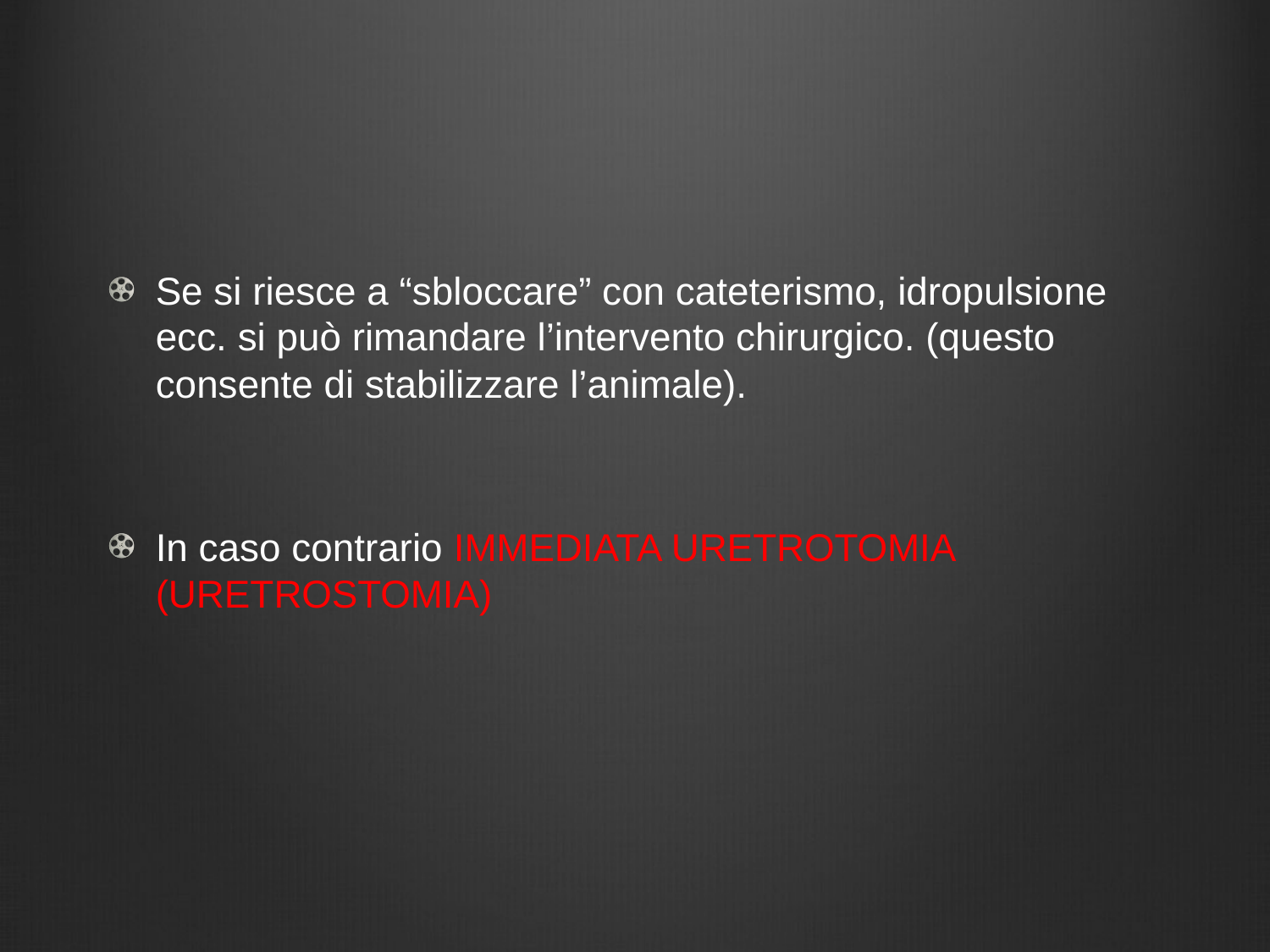

#
Se si riesce a “sbloccare” con cateterismo, idropulsione ecc. si può rimandare l’intervento chirurgico. (questo consente di stabilizzare l’animale).

In caso contrario IMMEDIATA URETROTOMIA (URETROSTOMIA)